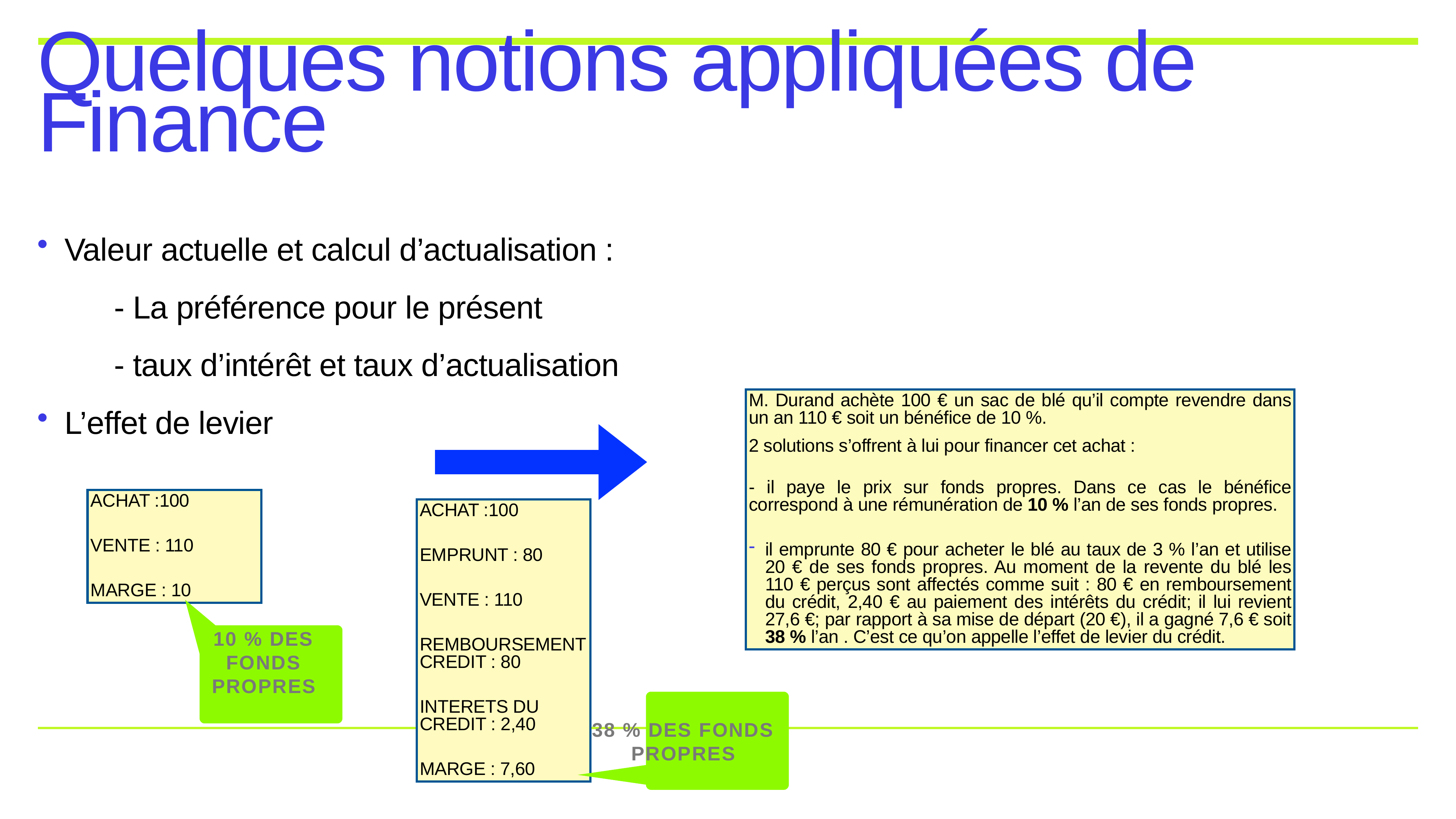

# Quelques notions appliquées de Finance
Valeur actuelle et calcul d’actualisation :
         - La préférence pour le présent
         - taux d’intérêt et taux d’actualisation
L’effet de levier
M. Durand achète 100 € un sac de blé qu’il compte revendre dans un an 110 € soit un bénéfice de 10 %.
2 solutions s’offrent à lui pour financer cet achat :
- il paye le prix sur fonds propres. Dans ce cas le bénéfice correspond à une rémunération de 10 % l’an de ses fonds propres.
il emprunte 80 € pour acheter le blé au taux de 3 % l’an et utilise 20 € de ses fonds propres. Au moment de la revente du blé les 110 € perçus sont affectés comme suit : 80 € en remboursement du crédit, 2,40 € au paiement des intérêts du crédit; il lui revient 27,6 €; par rapport à sa mise de départ (20 €), il a gagné 7,6 € soit 38 % l’an . C’est ce qu’on appelle l’effet de levier du crédit.

ACHAT :100
VENTE : 110
MARGE : 10
ACHAT :100
EMPRUNT : 80
VENTE : 110
REMBOURSEMENT CREDIT : 80
INTERETS DU CREDIT : 2,40
MARGE : 7,60
10 % des fonds propres
38 % des fonds propres
11